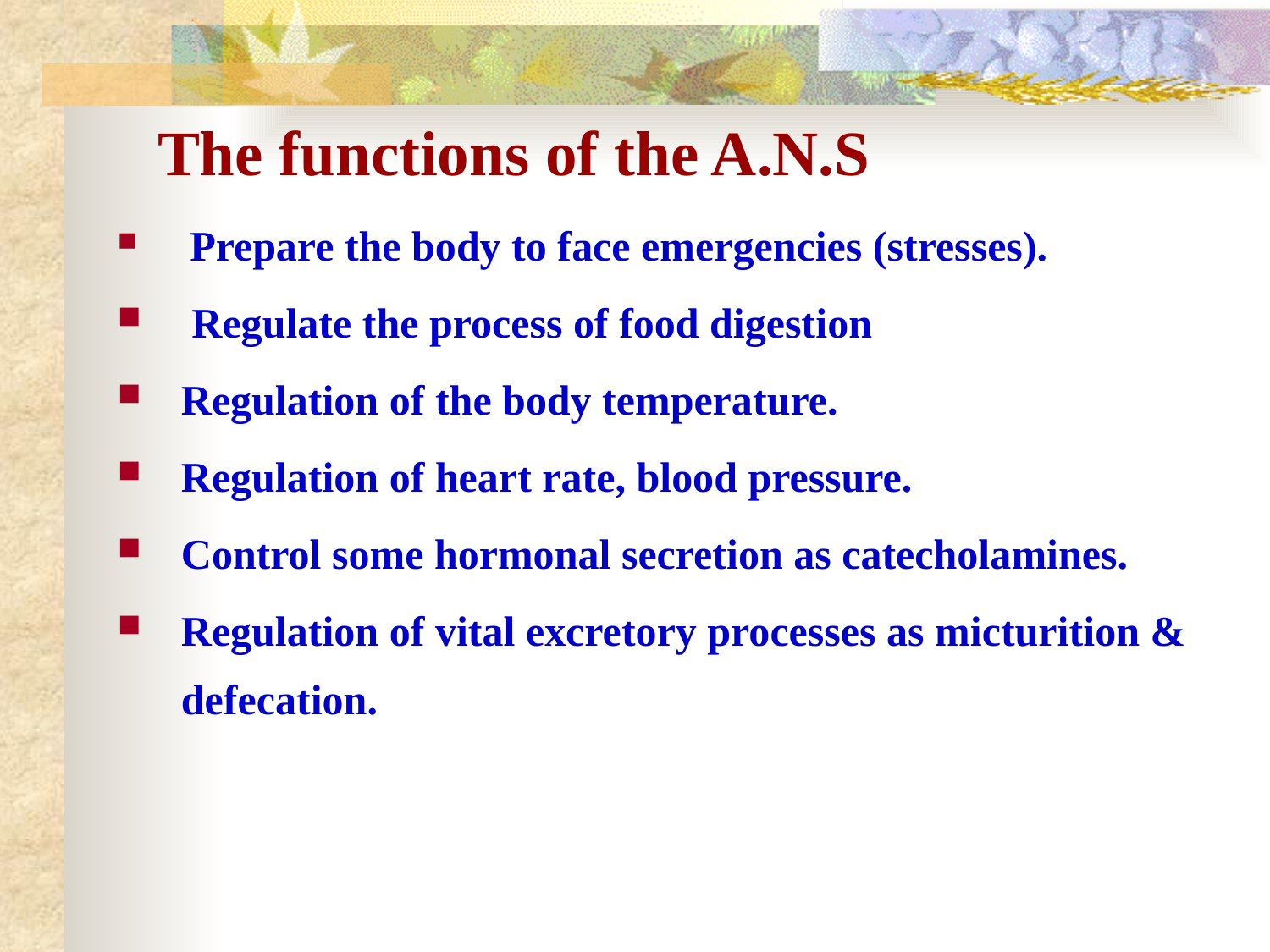

# The functions of the A.N.S
 Prepare the body to face emergencies (stresses).
 Regulate the process of food digestion
Regulation of the body temperature.
Regulation of heart rate, blood pressure.
Control some hormonal secretion as catecholamines.
Regulation of vital excretory processes as micturition & defecation.